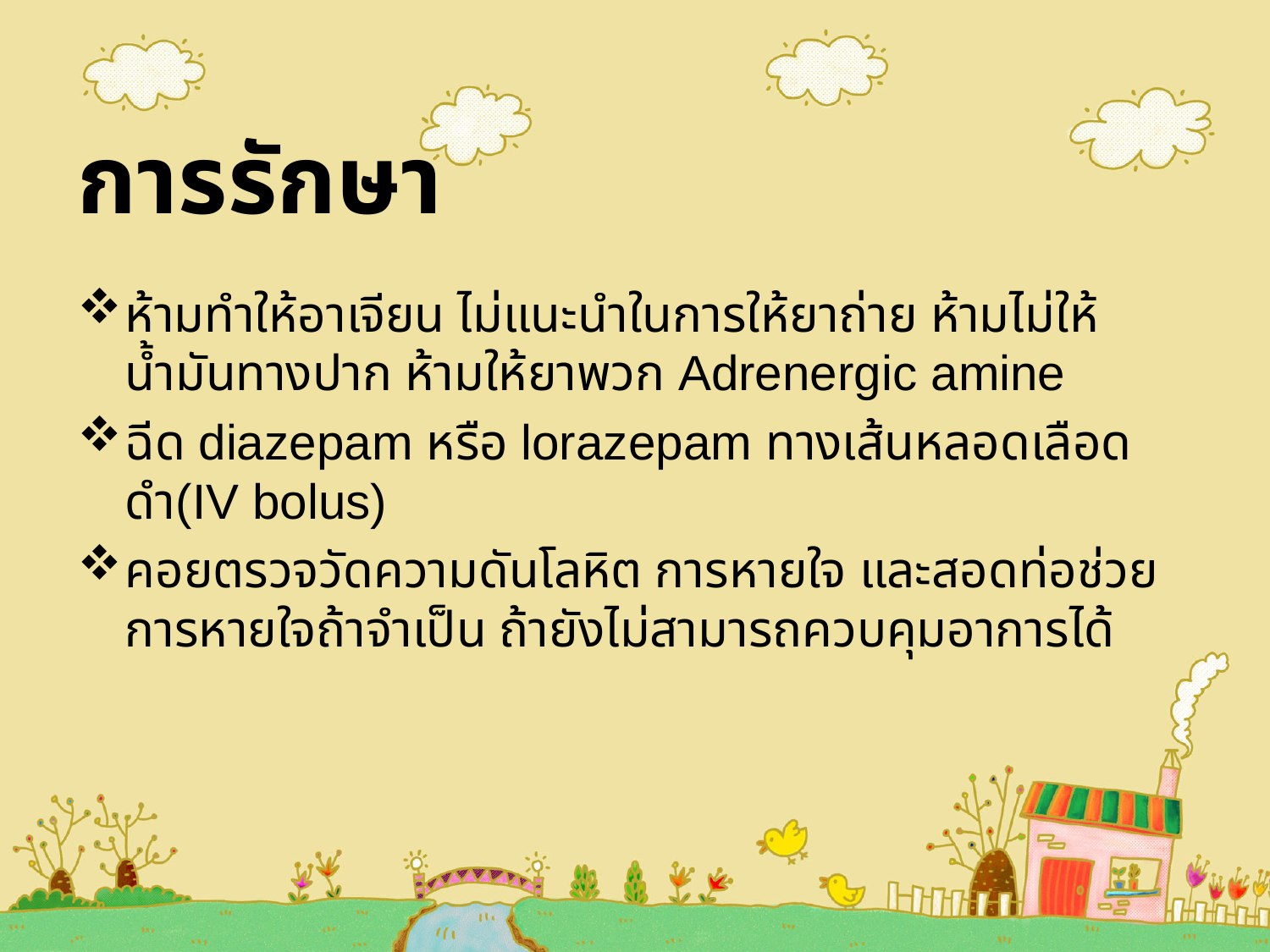

# การรักษา
ห้ามทำให้อาเจียน ไม่แนะนำในการให้ยาถ่าย ห้ามไม่ให้น้ำมันทางปาก ห้ามให้ยาพวก Adrenergic amine
ฉีด diazepam หรือ lorazepam ทางเส้นหลอดเลือดดำ(IV bolus)
คอยตรวจวัดความดันโลหิต การหายใจ และสอดท่อช่วยการหายใจถ้าจำเป็น ถ้ายังไม่สามารถควบคุมอาการได้